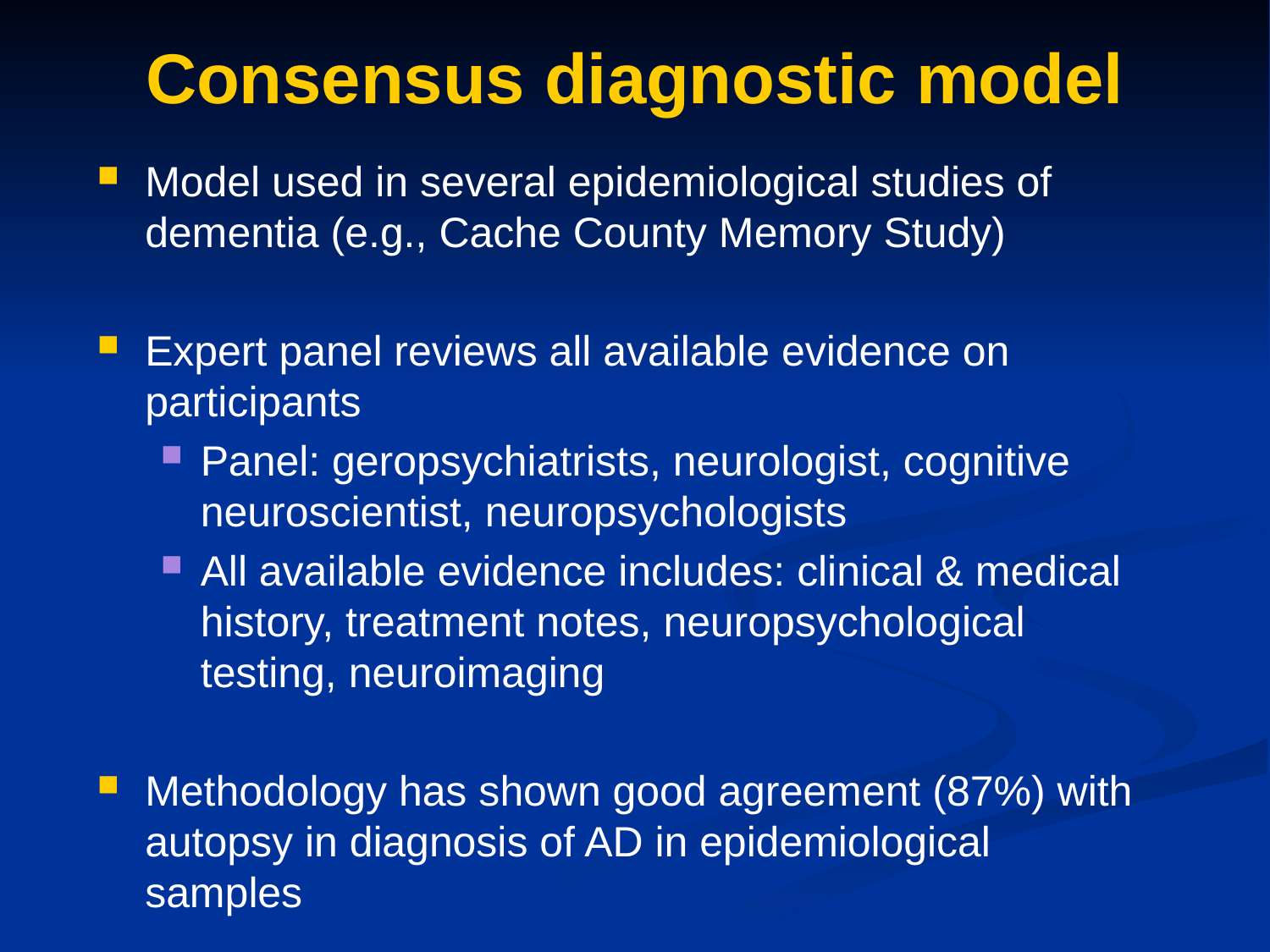

# Consensus diagnostic model
Model used in several epidemiological studies of dementia (e.g., Cache County Memory Study)

Expert panel reviews all available evidence on participants
Panel: geropsychiatrists, neurologist, cognitive neuroscientist, neuropsychologists
All available evidence includes: clinical & medical history, treatment notes, neuropsychological testing, neuroimaging

Methodology has shown good agreement (87%) with autopsy in diagnosis of AD in epidemiological samples